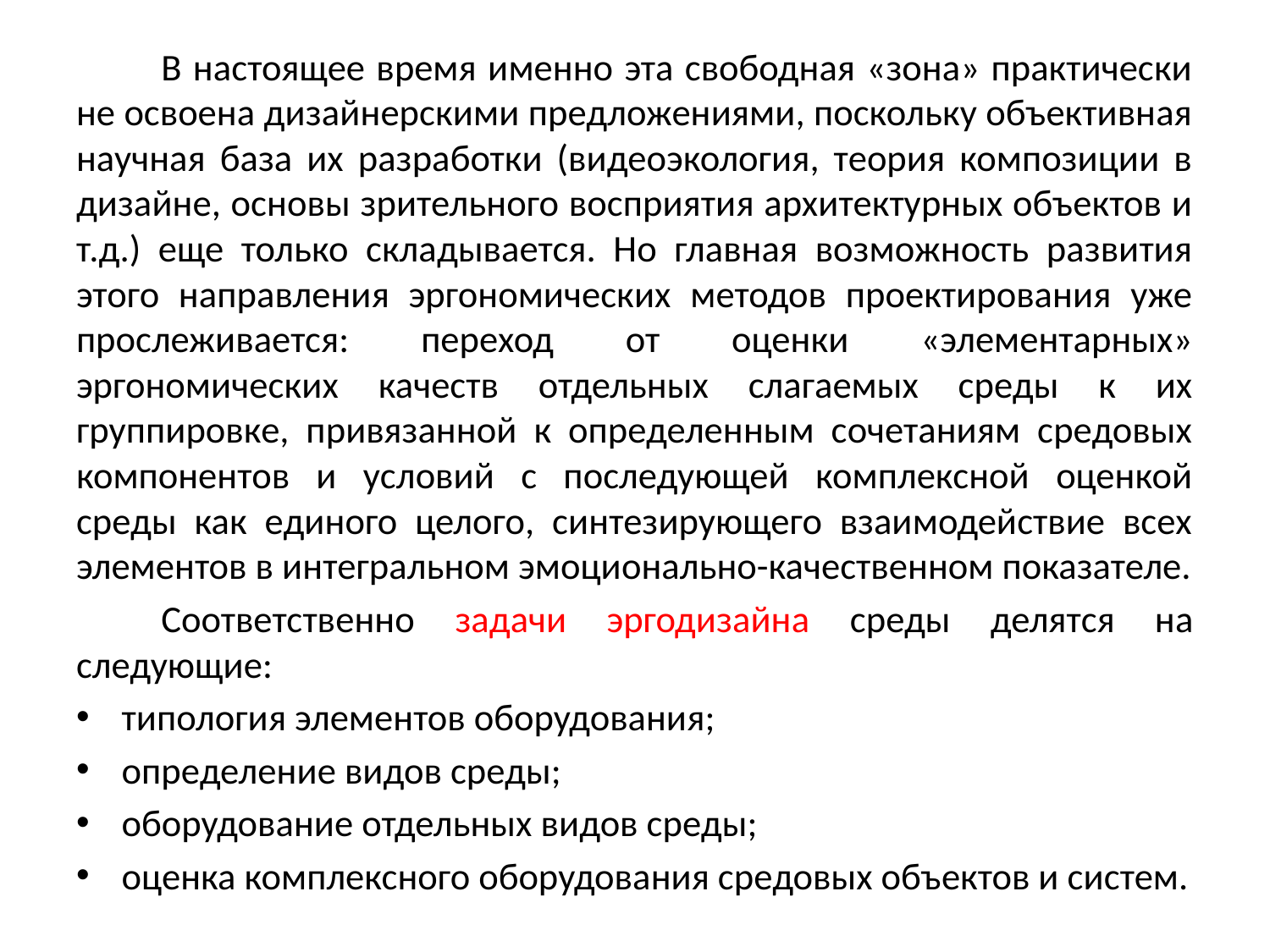

В настоящее время именно эта свободная «зона» практически не освоена дизайнерскими предложениями, поскольку объективная научная база их разработки (видеоэкология, теория композиции в дизайне, основы зрительного восприятия архитектурных объектов и т.д.) еще только складывается. Но главная возможность развития этого направления эргономических методов проектирования уже прослеживается: переход от оценки «элементарных» эргономических качеств отдельных слагаемых среды к их группировке, привязанной к определенным сочетаниям средовых компонентов и условий с последующей комплексной оценкой среды как единого целого, синтезирующего взаимодействие всех элементов в интегральном эмоционально-качественном показателе.
	Соответственно задачи эргодизайна среды делятся на следующие:
типология элементов оборудования;
определение видов среды;
оборудование отдельных видов среды;
оценка комплексного оборудования средовых объектов и систем.